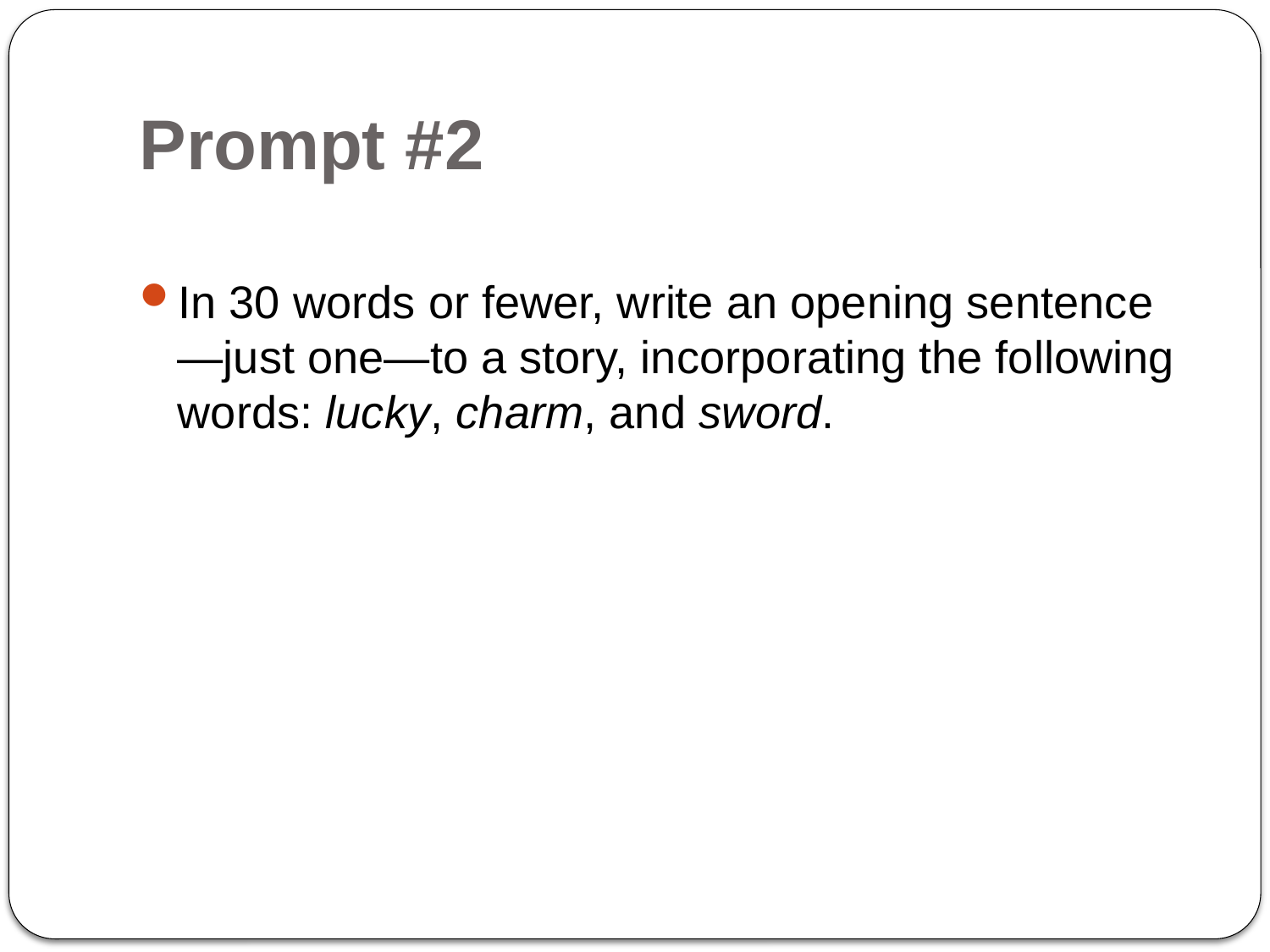

# Prompt #2

In 30 words or fewer, write an opening sentence—just one—to a story, incorporating the following words: lucky, charm, and sword.